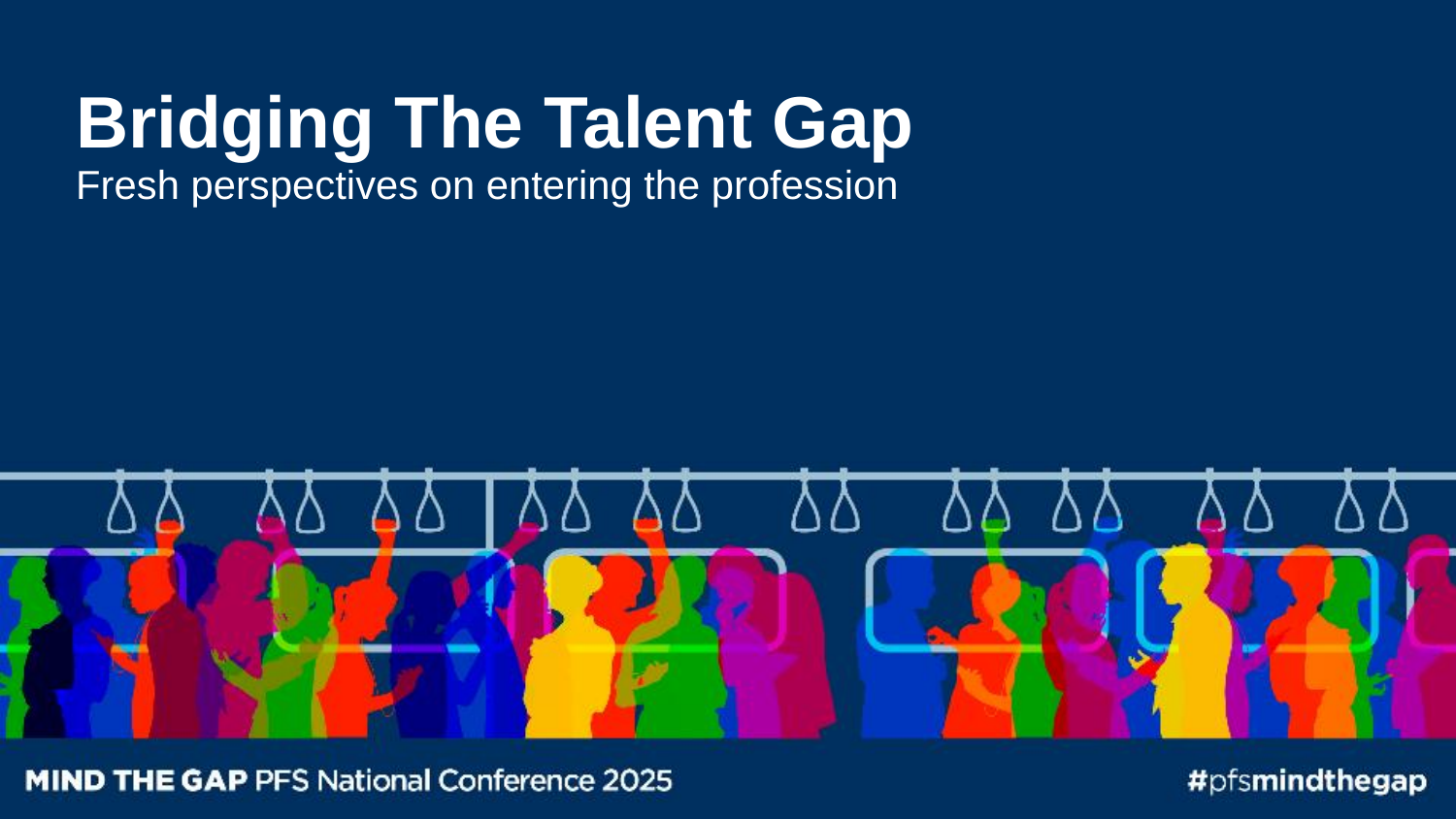

# Bridging The Talent Gap
Fresh perspectives on entering the profession